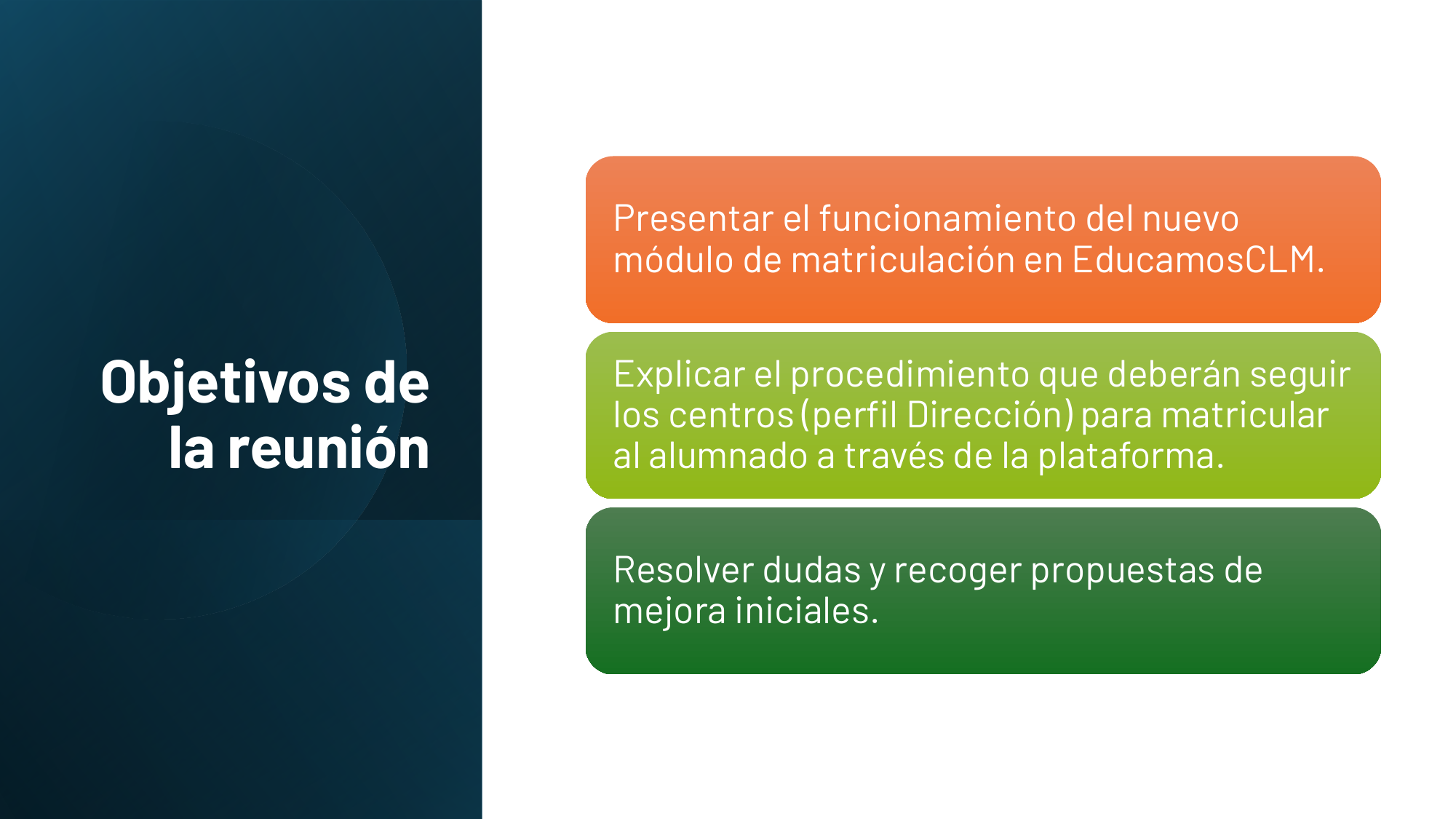

Presentar el funcionamiento del nuevo módulo de matriculación en EducamosCLM.
Explicar el procedimiento que deberán seguir los centros (perfil Dirección) para matricular al alumnado a través de la plataforma.
Resolver dudas y recoger propuestas de mejora iniciales.

# Objetivos de la reunión